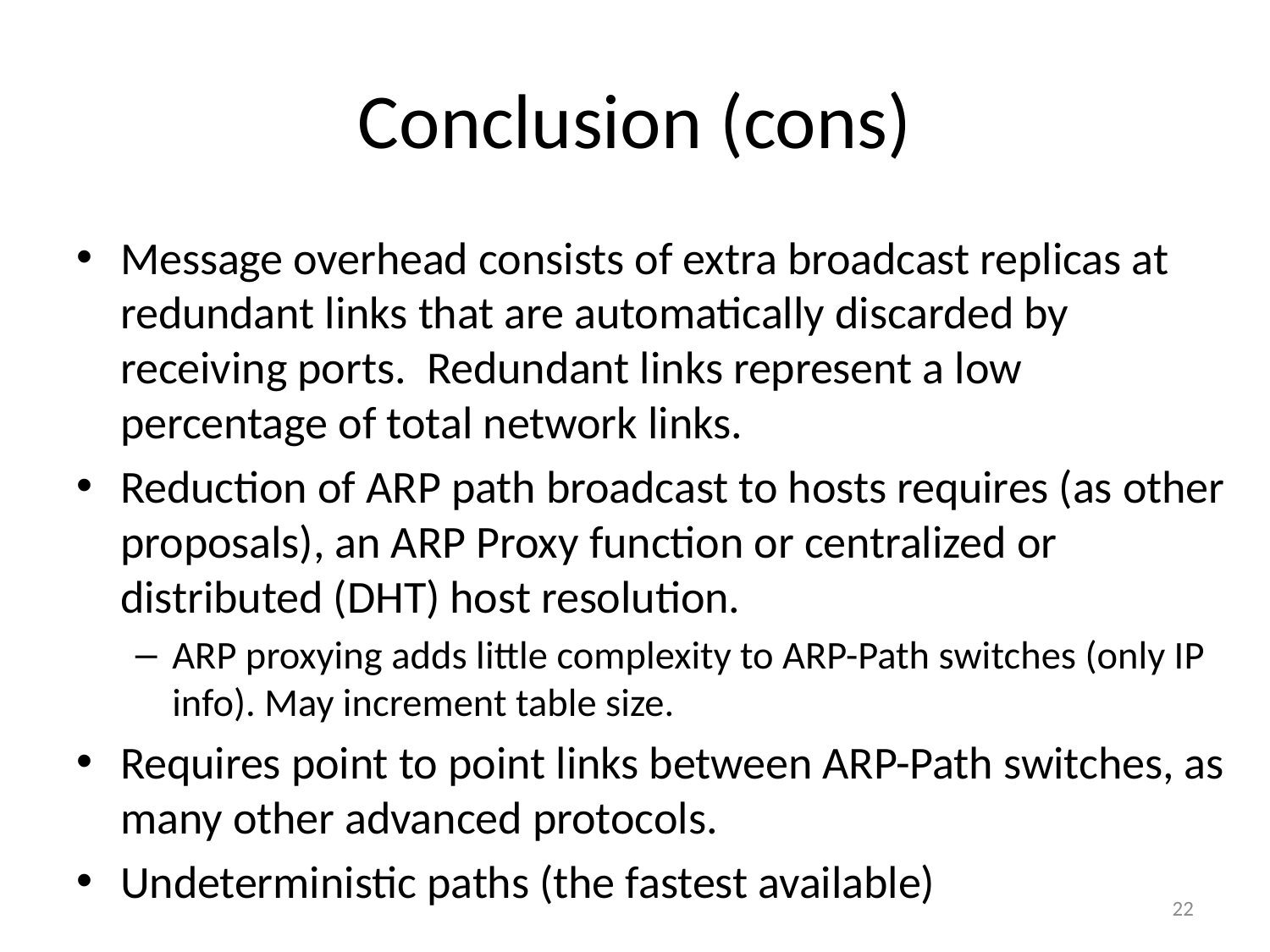

# Conclusion (cons)
Message overhead consists of extra broadcast replicas at redundant links that are automatically discarded by receiving ports.  Redundant links represent a low percentage of total network links.
Reduction of ARP path broadcast to hosts requires (as other proposals), an ARP Proxy function or centralized or distributed (DHT) host resolution.
ARP proxying adds little complexity to ARP-Path switches (only IP info). May increment table size.
Requires point to point links between ARP-Path switches, as many other advanced protocols.
Undeterministic paths (the fastest available)

22